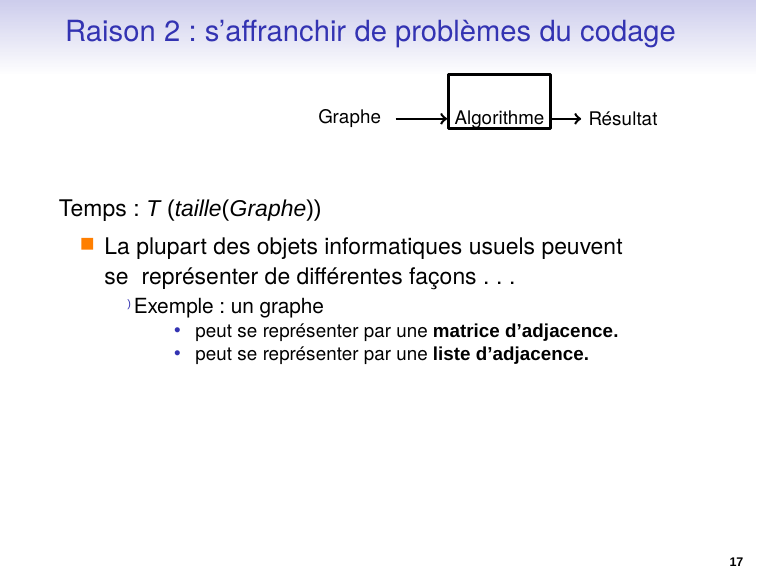

# Raison 2 : s’affranchir de problèmes du codage

Algorithme
Graphe
Résultat

Temps : T (taille(Graphe))
La plupart des objets informatiques usuels peuvent se  représenter de différentes façons . . .
) Exemple : un graphe
peut se représenter par une matrice d’adjacence.
peut se représenter par une liste d’adjacence.

17